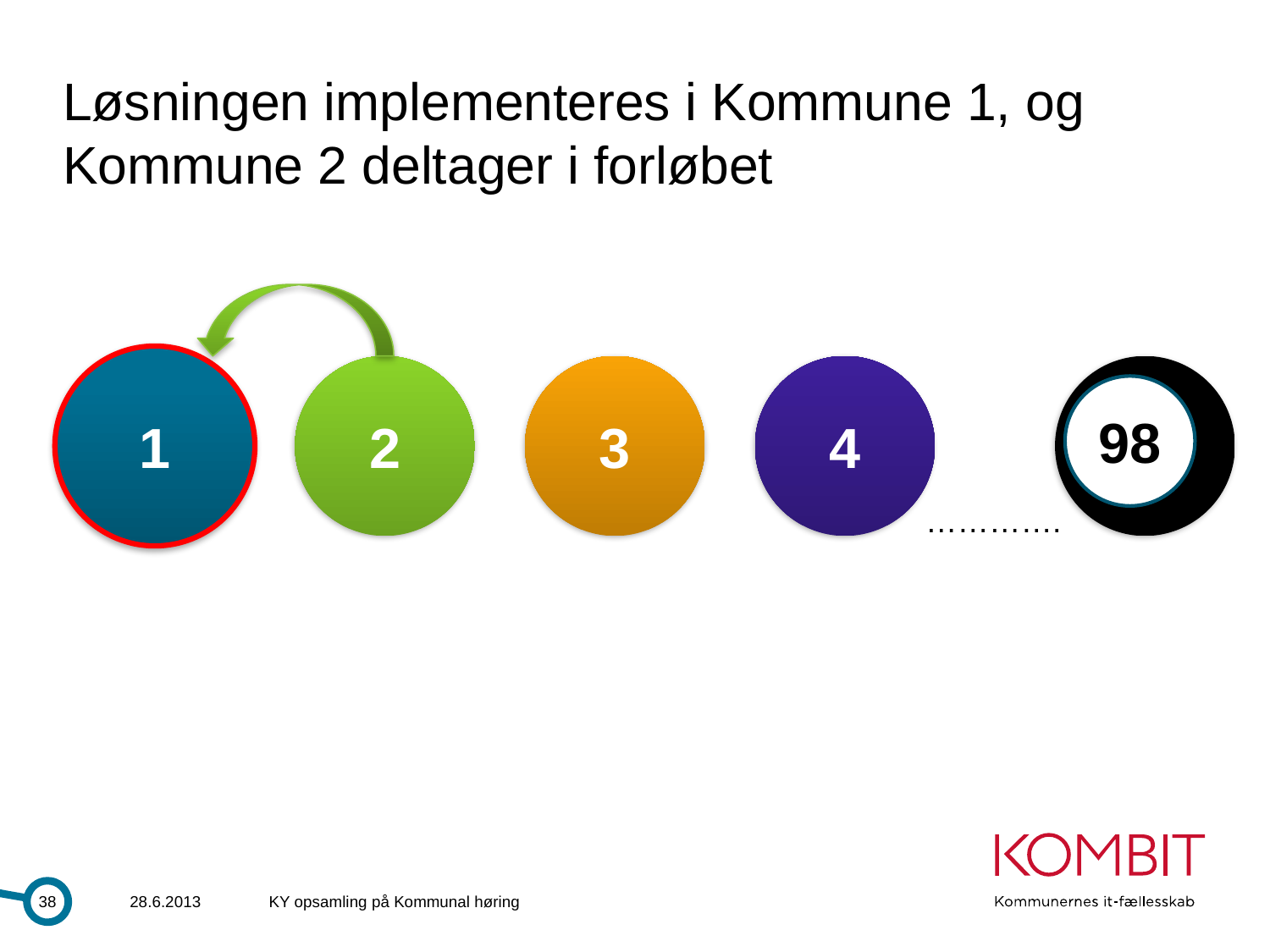

# Løsningen implementeres i Kommune 1, og Kommune 2 deltager i forløbet

1
2
3
4
98
98
………….
38
28.6.2013
KY opsamling på Kommunal høring